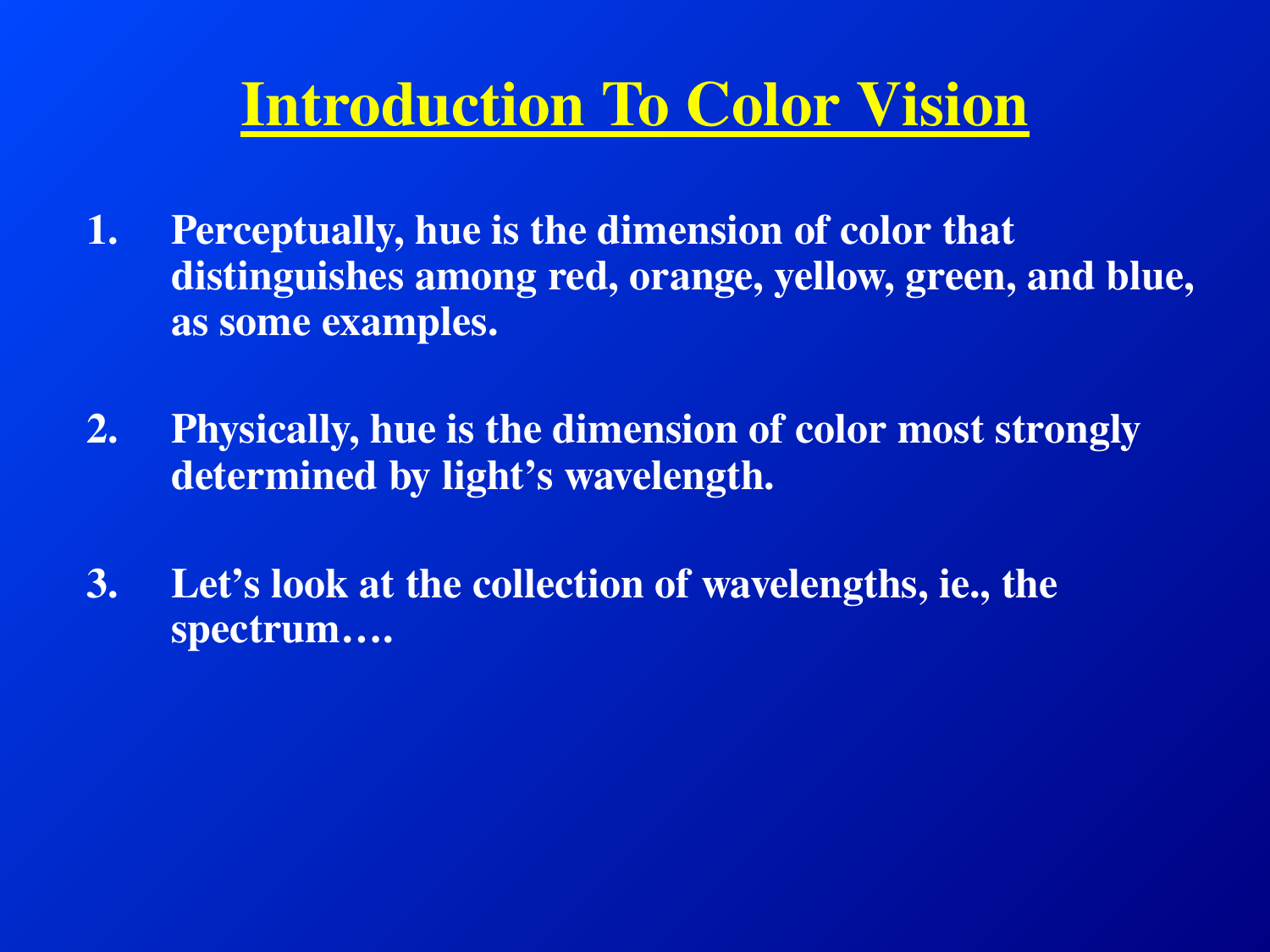

# Introduction To Color Vision
Perceptually, hue is the dimension of color that distinguishes among red, orange, yellow, green, and blue, as some examples.

Physically, hue is the dimension of color most strongly determined by light’s wavelength.

Let’s look at the collection of wavelengths, ie., the spectrum….